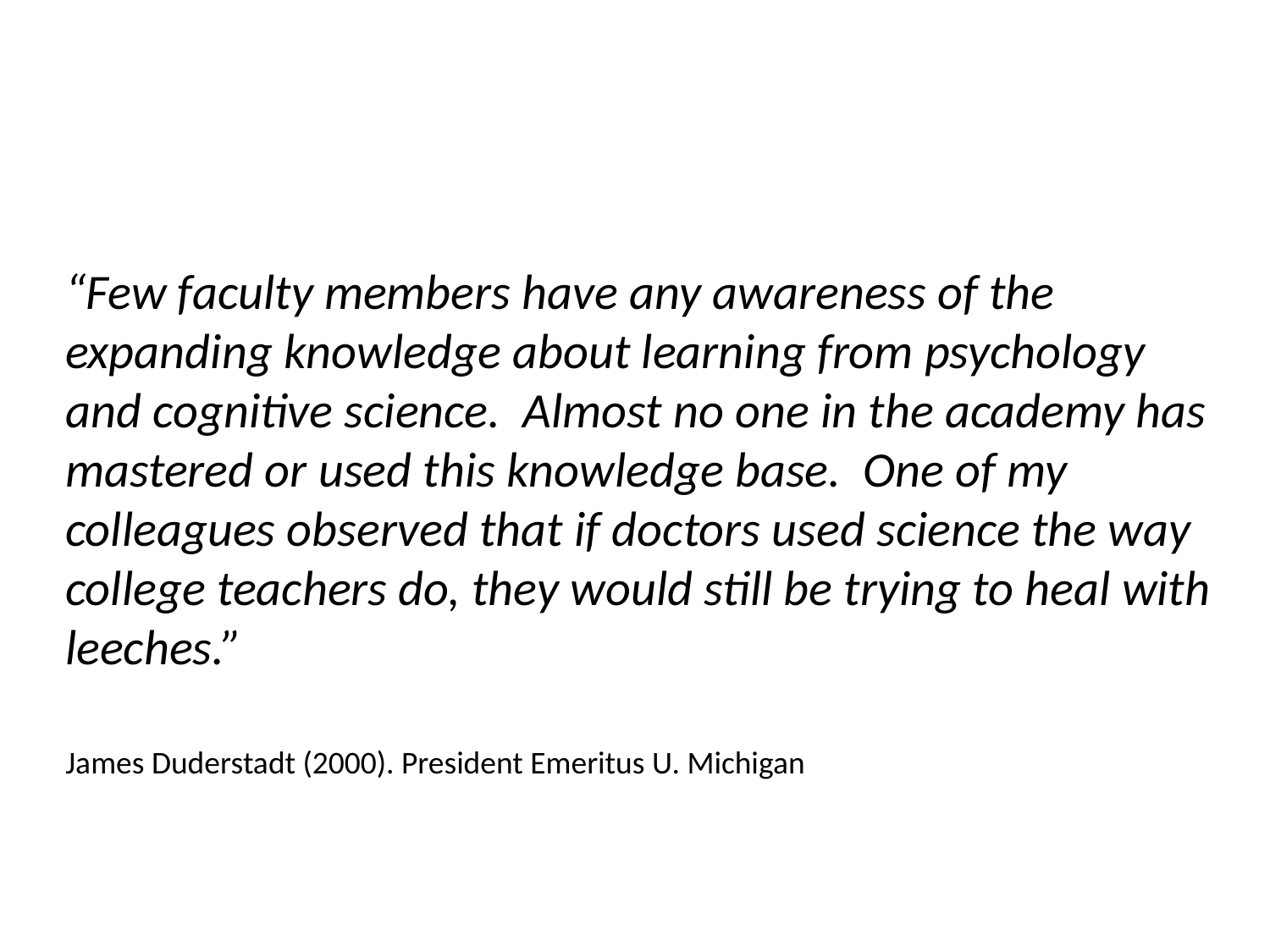

“Few faculty members have any awareness of the expanding knowledge about learning from psychology and cognitive science.  Almost no one in the academy has mastered or used this knowledge base.  One of my colleagues observed that if doctors used science the way college teachers do, they would still be trying to heal with leeches.”

James Duderstadt (2000). President Emeritus U. Michigan